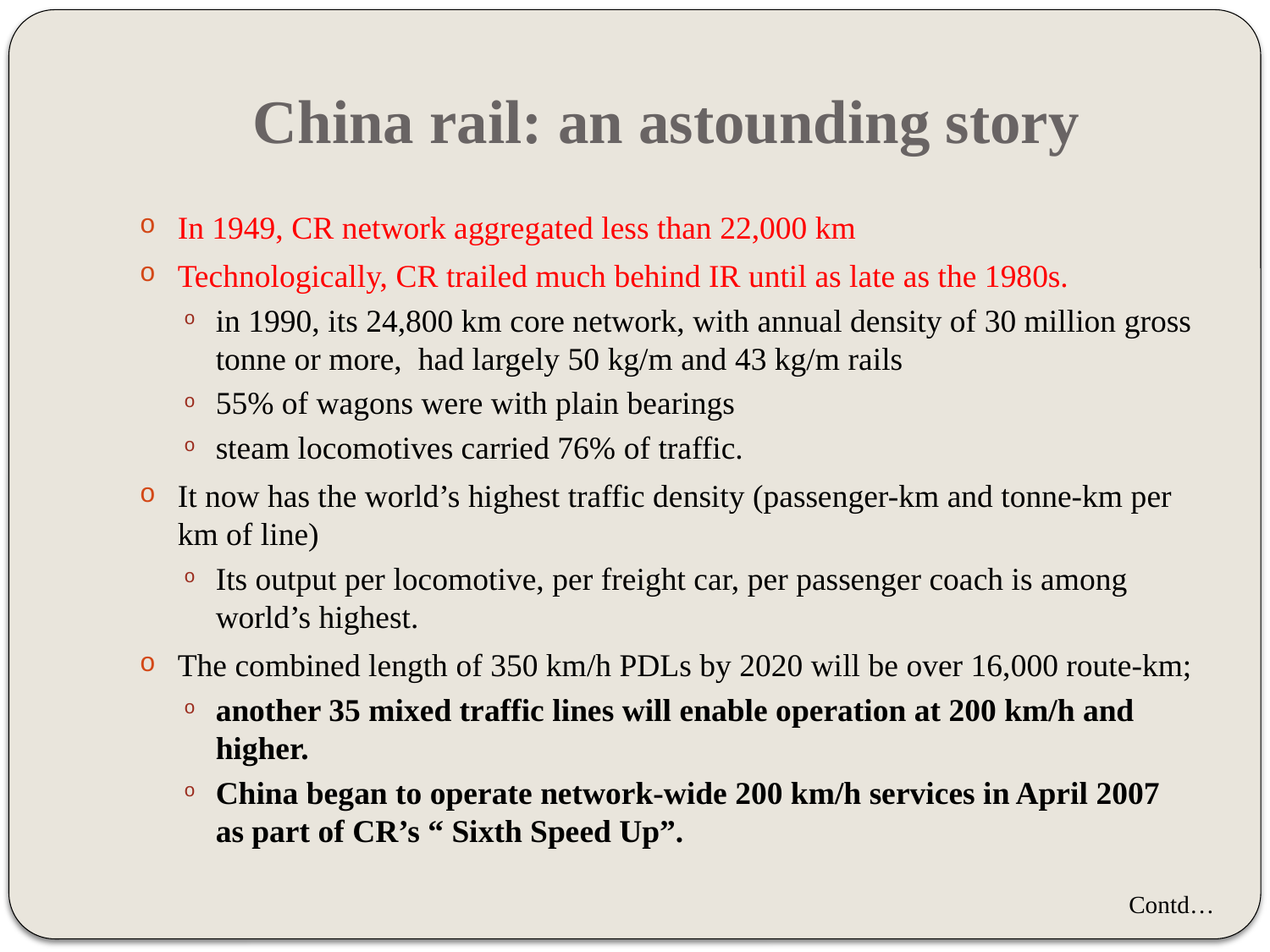

# China rail: an astounding story
In 1949, CR network aggregated less than 22,000 km
Technologically, CR trailed much behind IR until as late as the 1980s.
in 1990, its 24,800 km core network, with annual density of 30 million gross tonne or more,  had largely 50 kg/m and 43 kg/m rails
55% of wagons were with plain bearings
steam locomotives carried 76% of traffic.
It now has the world’s highest traffic density (passenger-km and tonne-km per km of line)
Its output per locomotive, per freight car, per passenger coach is among world’s highest.
The combined length of 350 km/h PDLs by 2020 will be over 16,000 route-km;
another 35 mixed traffic lines will enable operation at 200 km/h and higher.
China began to operate network-wide 200 km/h services in April 2007 as part of CR’s “ Sixth Speed Up”.
Contd…